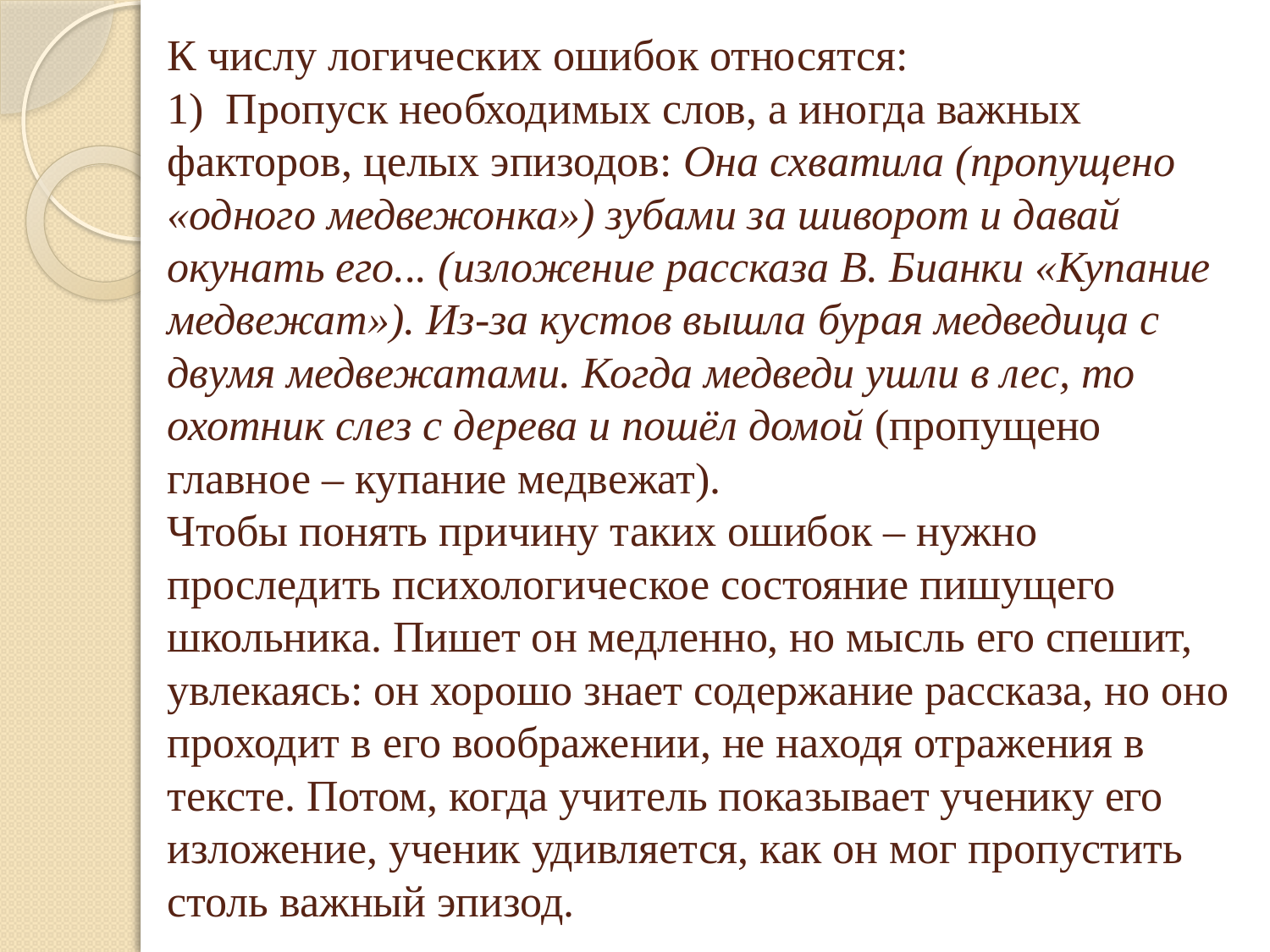

# К числу логических ошибок относятся: 1)  Пропуск необходимых слов, а иногда важных факторов, целых эпизодов: Она схватила (пропущено «одного медвежонка») зубами за шиворот и давай окунать его... (изложение рассказа В. Бианки «Купание медвежат»). Из-за кустов вышла бурая медведица с двумя медвежатами. Когда медведи ушли в лес, то охотник слез с дерева и пошёл домой (пропущено главное – купание медвежат). Чтобы понять причину таких ошибок – нужно проследить психологическое состояние пишущего школьника. Пишет он медленно, но мысль его спешит, увлекаясь: он хорошо знает содержание рассказа, но оно проходит в его воображении, не находя отражения в тексте. Потом, когда учитель показывает ученику его изложение, ученик удивляется, как он мог пропустить столь важный эпизод.